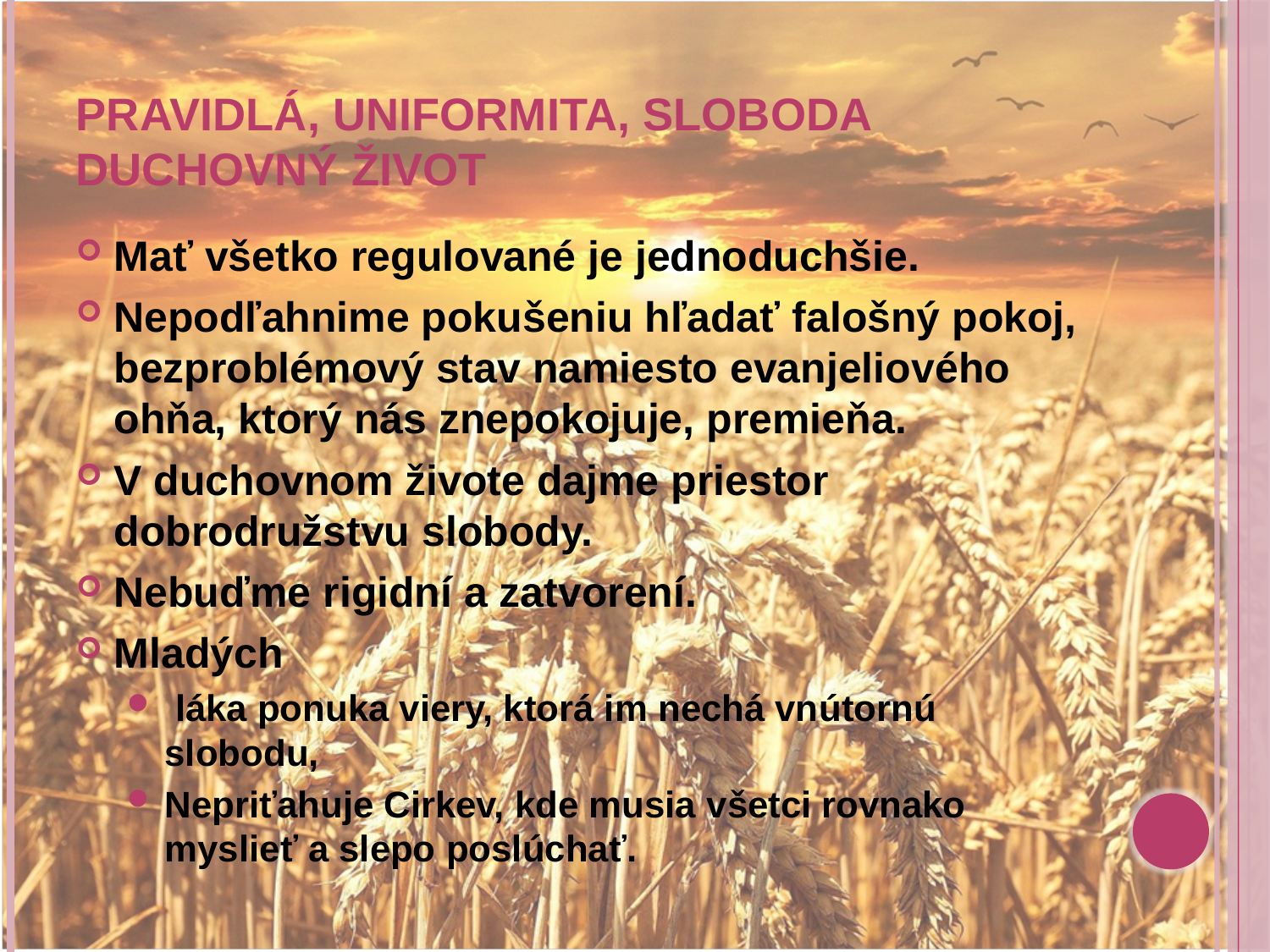

# Pravidlá, uniformita, sloboda Duchovný život
Mať všetko regulované je jednoduchšie.
Nepodľahnime pokušeniu hľadať falošný pokoj, bezproblémový stav namiesto evanjeliového ohňa, ktorý nás znepokojuje, premieňa.
V duchovnom živote dajme priestor dobrodružstvu slobody.
Nebuďme rigidní a zatvorení.
Mladých
 láka ponuka viery, ktorá im nechá vnútornú slobodu,
Nepriťahuje Cirkev, kde musia všetci rovnako myslieť a slepo poslúchať.